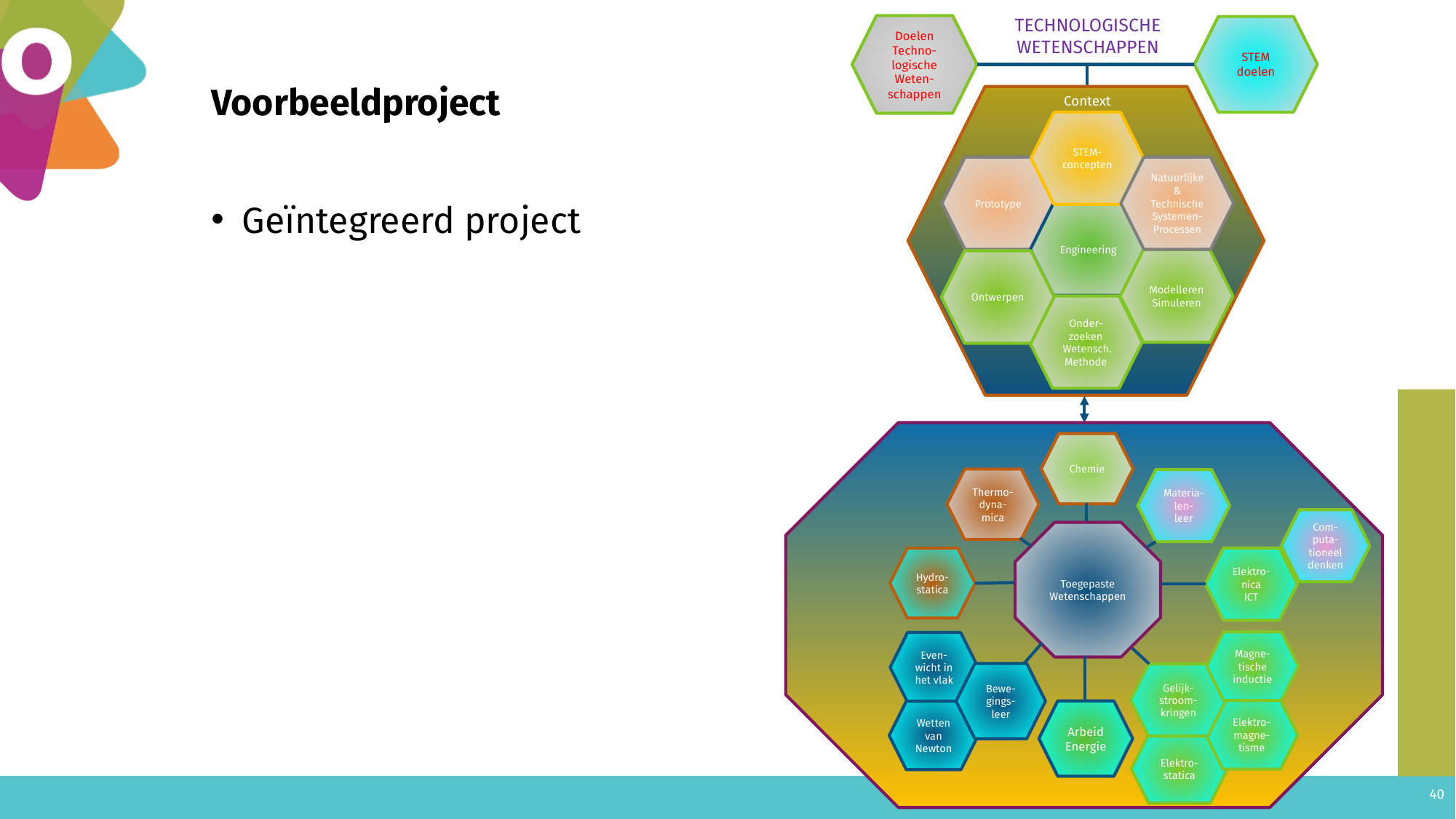

TECHNOLOGISCHE WETENSCHAPPEN
Doelen Techno-logische Weten-schappen
STEM doelen

STEM-concepten
Prototype
Engineering
Modelleren
Simuleren
Onder-zoeken
 Wetensch. Methode
Context
Natuurlijke & Technische Systemen-Processen
Ontwerpen

Chemie
Thermo-dyna-mica
Materia-len-
leer
Toegepaste Wetenschappen
Elektro-nica
ICT
Hydro-statica
Magne-tische inductie
Gelijk-stroom-kringen
Elektro-magne-tisme
Elektro-statica
Even-wicht in het vlak
Bewe-gings-leer
Wetten van Newton
Arbeid Energie
Com-puta-tioneel
denken
# Voorbeeldproject
Geïntegreerd project
40